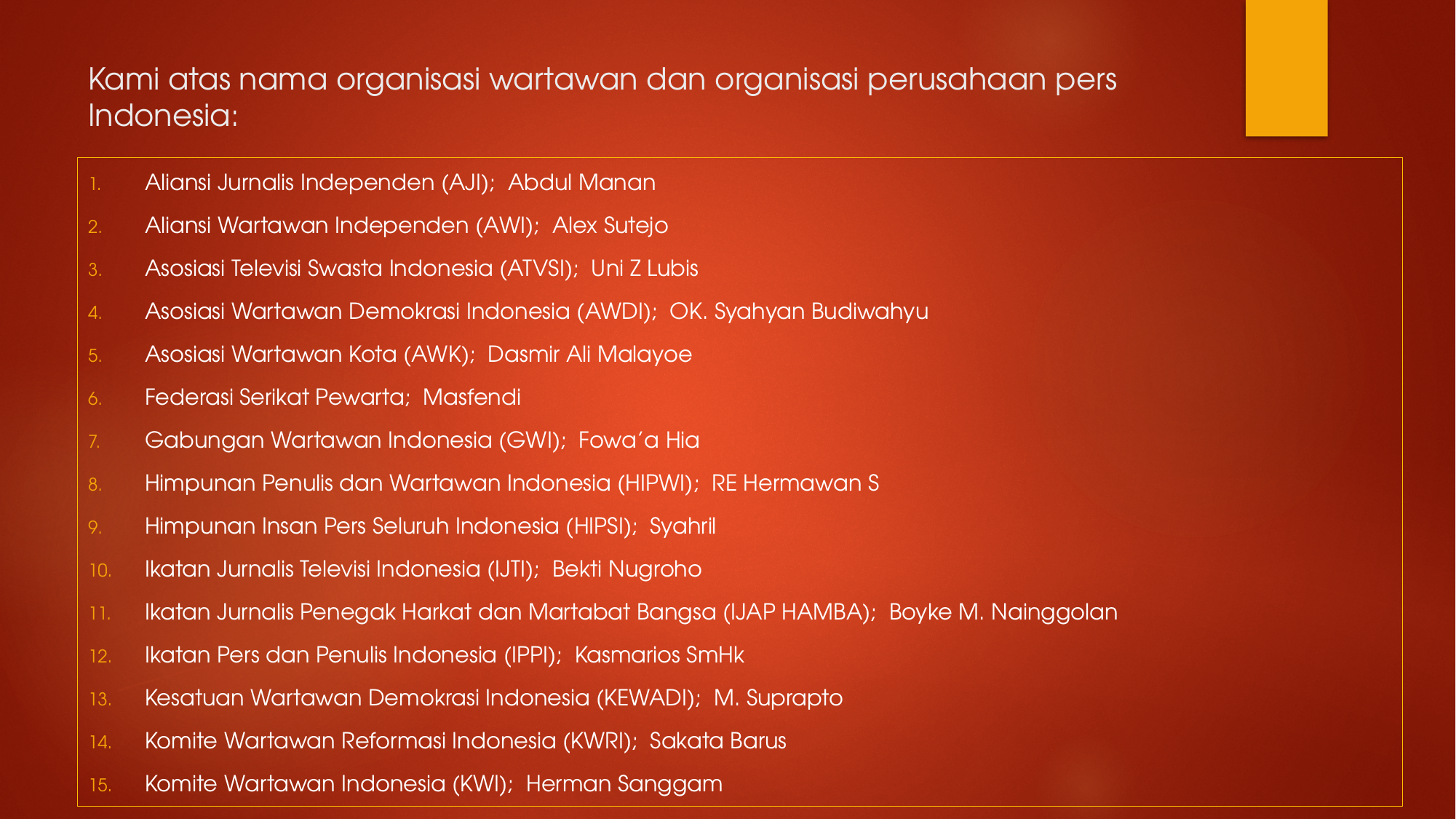

# Kami atas nama organisasi wartawan dan organisasi perusahaan pers Indonesia:
Aliansi Jurnalis Independen (AJI);  Abdul Manan
Aliansi Wartawan Independen (AWI);  Alex Sutejo
Asosiasi Televisi Swasta Indonesia (ATVSI);  Uni Z Lubis
Asosiasi Wartawan Demokrasi Indonesia (AWDI);  OK. Syahyan Budiwahyu
Asosiasi Wartawan Kota (AWK);  Dasmir Ali Malayoe
Federasi Serikat Pewarta;  Masfendi
Gabungan Wartawan Indonesia (GWI);  Fowa’a Hia
Himpunan Penulis dan Wartawan Indonesia (HIPWI);  RE Hermawan S
Himpunan Insan Pers Seluruh Indonesia (HIPSI);  Syahril
Ikatan Jurnalis Televisi Indonesia (IJTI);  Bekti Nugroho
Ikatan Jurnalis Penegak Harkat dan Martabat Bangsa (IJAP HAMBA);  Boyke M. Nainggolan
Ikatan Pers dan Penulis Indonesia (IPPI);  Kasmarios SmHk
Kesatuan Wartawan Demokrasi Indonesia (KEWADI);  M. Suprapto
Komite Wartawan Reformasi Indonesia (KWRI);  Sakata Barus
Komite Wartawan Indonesia (KWI);  Herman Sanggam